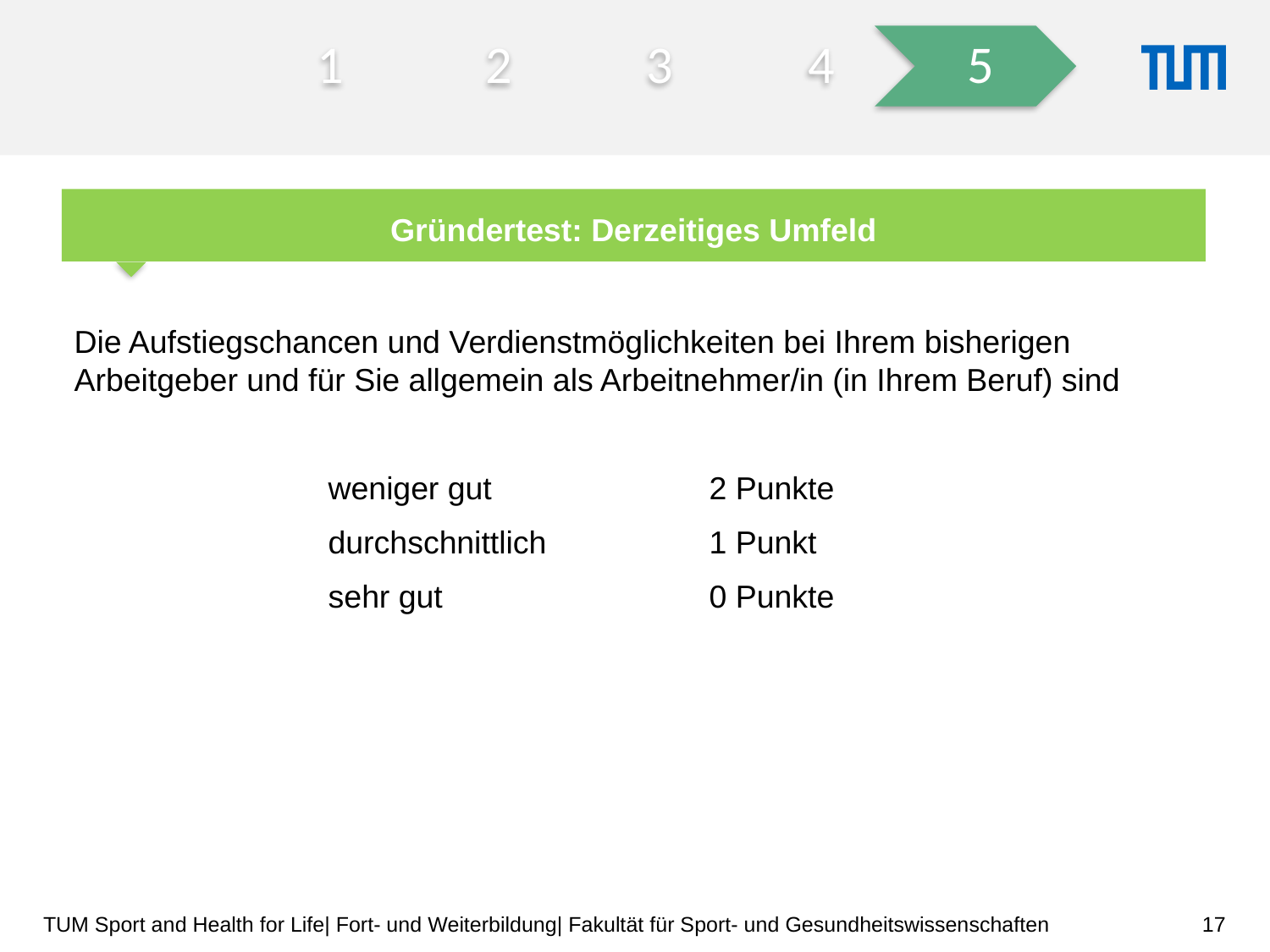

1
2
3
4
5
Gründertest: Derzeitiges Umfeld

Die Aufstiegschancen und Verdienstmöglichkeiten bei Ihrem bisherigen Arbeitgeber und für Sie allgemein als Arbeitnehmer/in (in Ihrem Beruf) sind

		weniger gut		2 Punkte
		durchschnittlich		1 Punkt
		sehr gut			0 Punkte

17